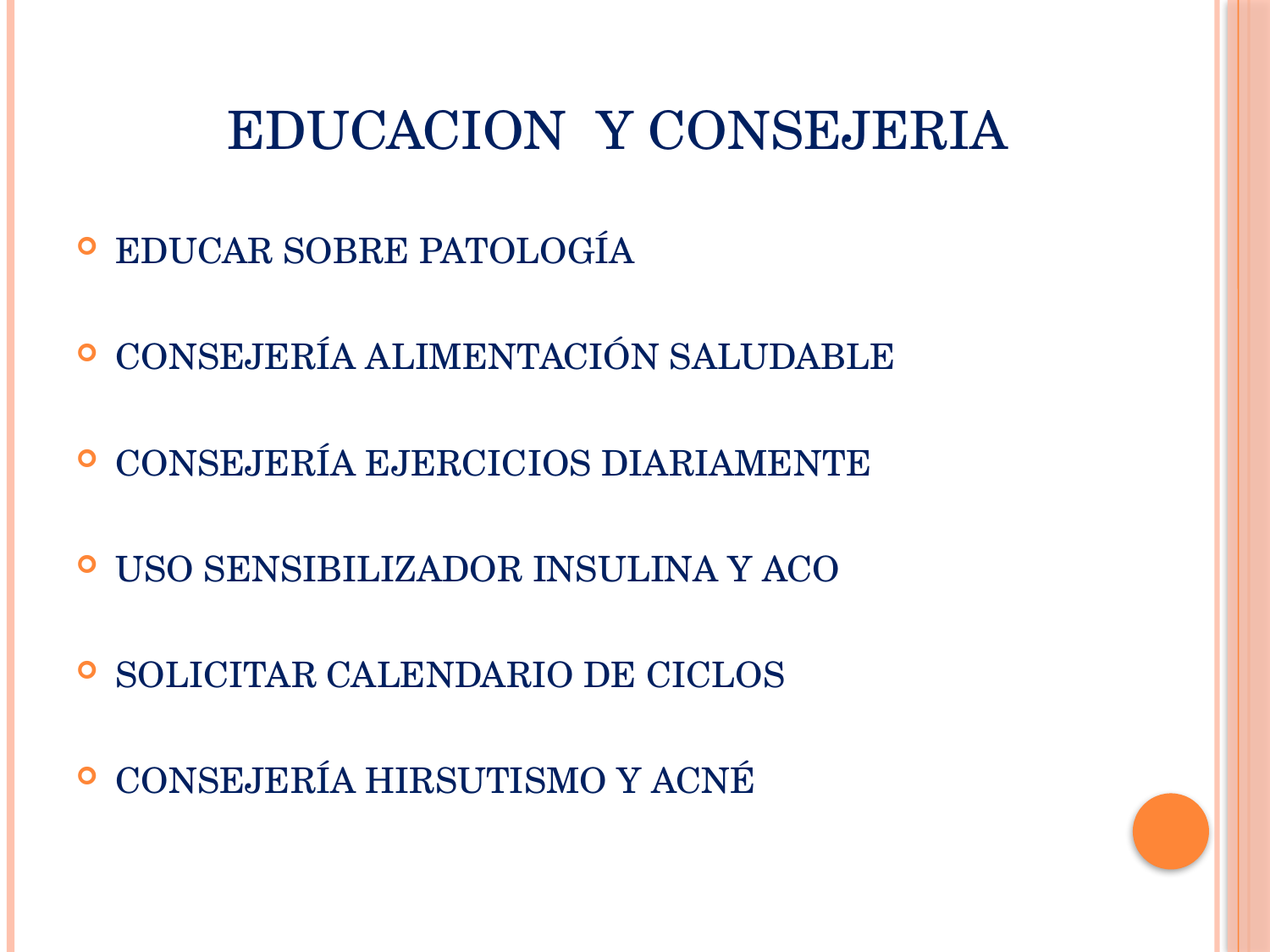

# EDUCACION  Y CONSEJERIA
EDUCAR SOBRE PATOLOGÍA

CONSEJERÍA ALIMENTACIÓN SALUDABLE

CONSEJERÍA EJERCICIOS DIARIAMENTE

USO SENSIBILIZADOR INSULINA Y ACO

SOLICITAR CALENDARIO DE CICLOS

CONSEJERÍA HIRSUTISMO Y ACNÉ